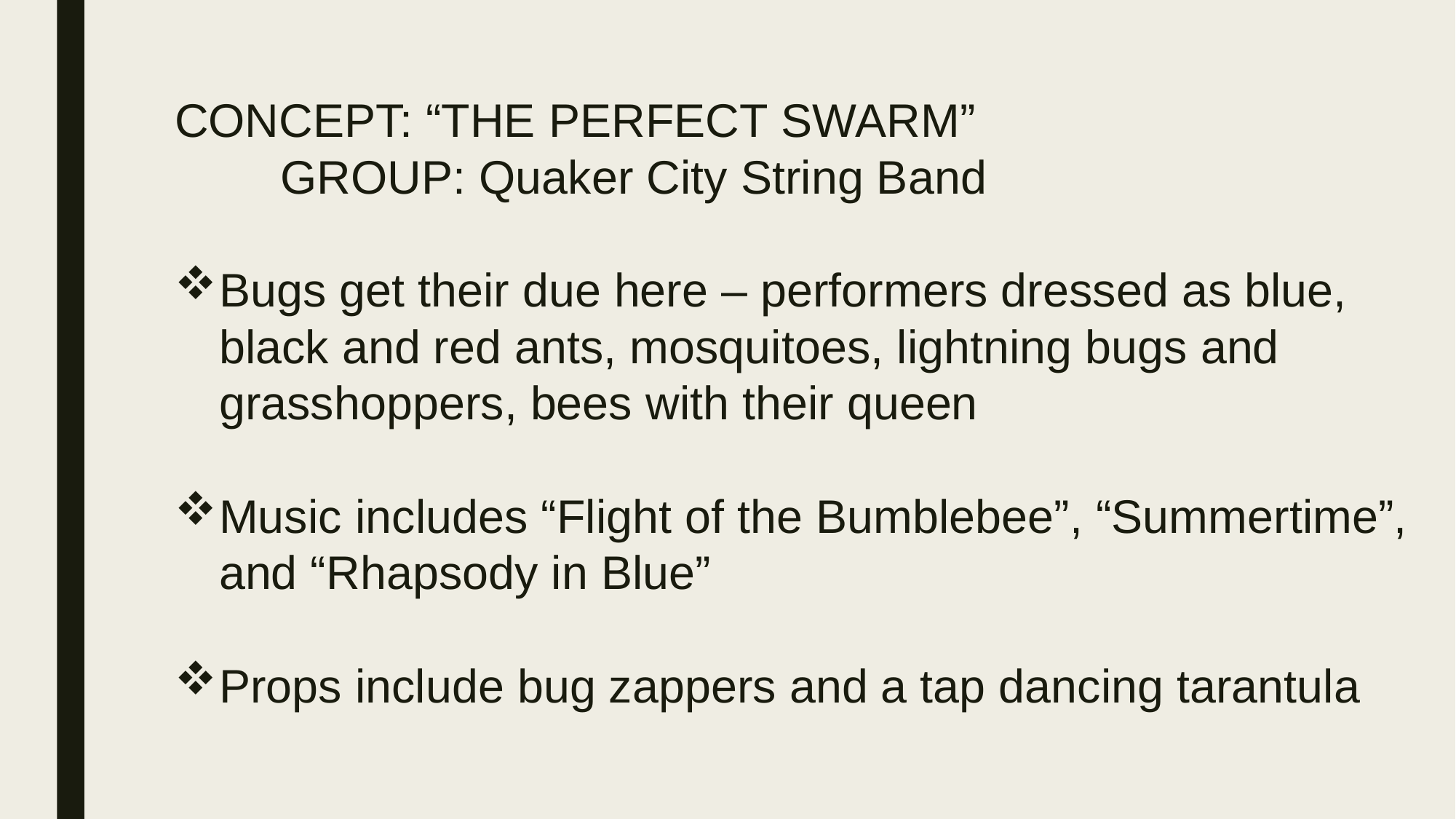

CONCEPT: “THE PERFECT SWARM”
					GROUP: Quaker City String Band

Bugs get their due here – performers dressed as blue, black and red ants, mosquitoes, lightning bugs and grasshoppers, bees with their queen

Music includes “Flight of the Bumblebee”, “Summertime”, and “Rhapsody in Blue”

Props include bug zappers and a tap dancing tarantula